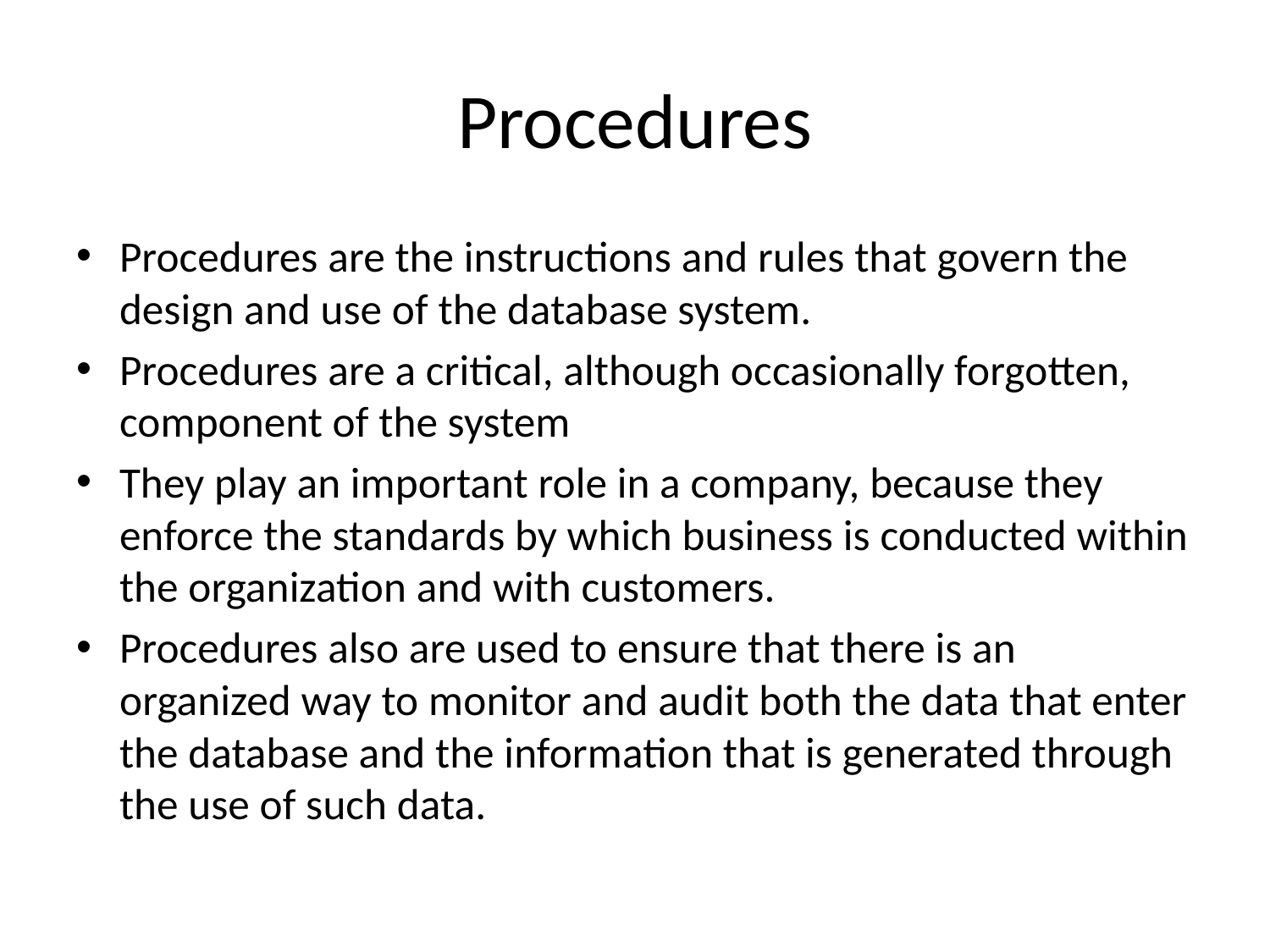

# Procedures
Procedures are the instructions and rules that govern the design and use of the database system.
Procedures are a critical, although occasionally forgotten, component of the system
They play an important role in a company, because they enforce the standards by which business is conducted within the organization and with customers.
Procedures also are used to ensure that there is an organized way to monitor and audit both the data that enter the database and the information that is generated through the use of such data.